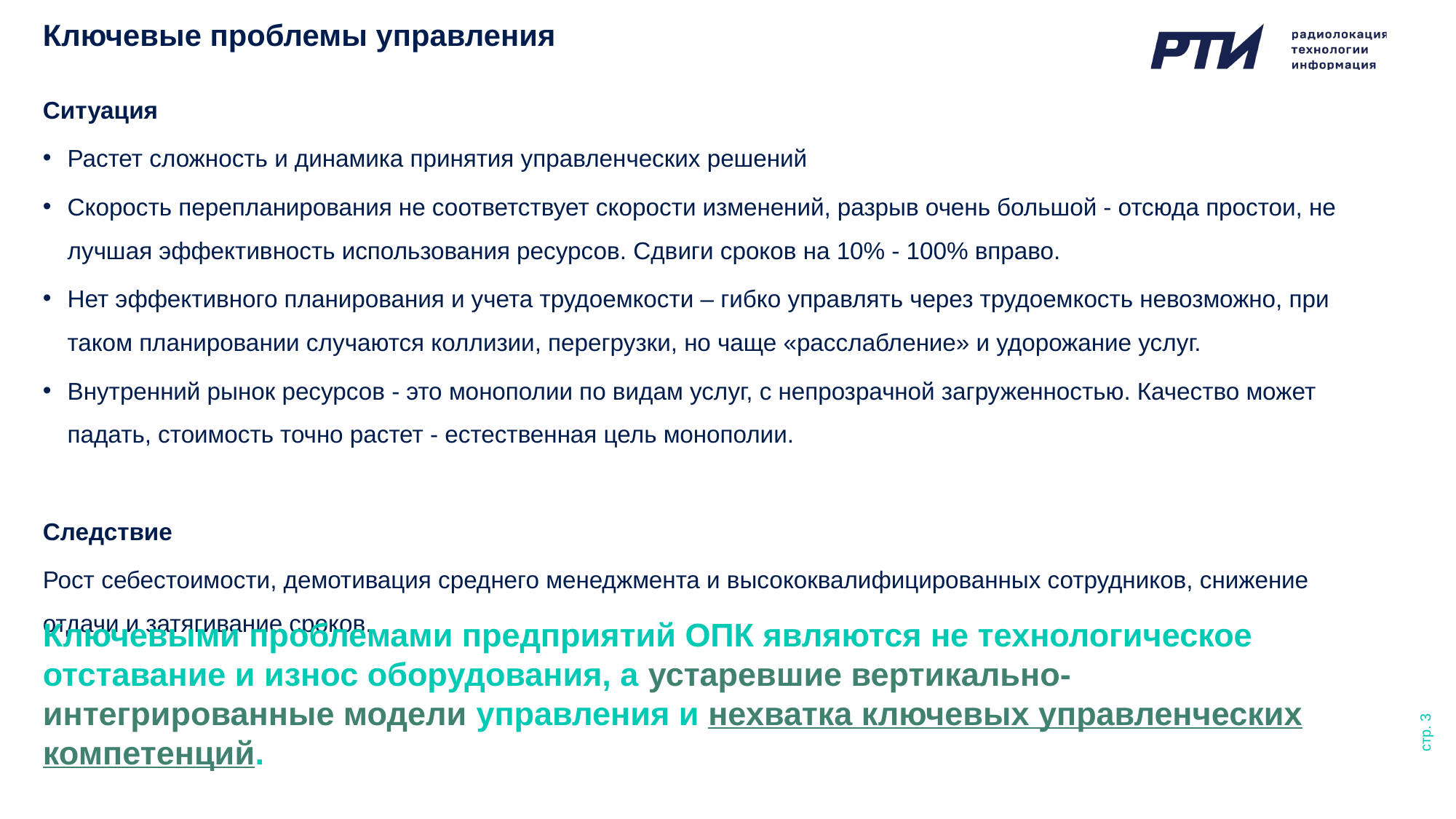

Ключевые проблемы управления
Ситуация
Растет сложность и динамика принятия управленческих решений
Скорость перепланирования не соответствует скорости изменений, разрыв очень большой - отсюда простои, не лучшая эффективность использования ресурсов. Сдвиги сроков на 10% - 100% вправо.
Нет эффективного планирования и учета трудоемкости – гибко управлять через трудоемкость невозможно, при таком планировании случаются коллизии, перегрузки, но чаще «расслабление» и удорожание услуг.
Внутренний рынок ресурсов - это монополии по видам услуг, с непрозрачной загруженностью. Качество может падать, стоимость точно растет - естественная цель монополии.

Следствие
Рост себестоимости, демотивация среднего менеджмента и высококвалифицированных сотрудников, снижение отдачи и затягивание сроков.
Ключевыми проблемами предприятий ОПК являются не технологическое отставание и износ оборудования, а устаревшие вертикально-интегрированные модели управления и нехватка ключевых управленческих компетенций.
стр. 3